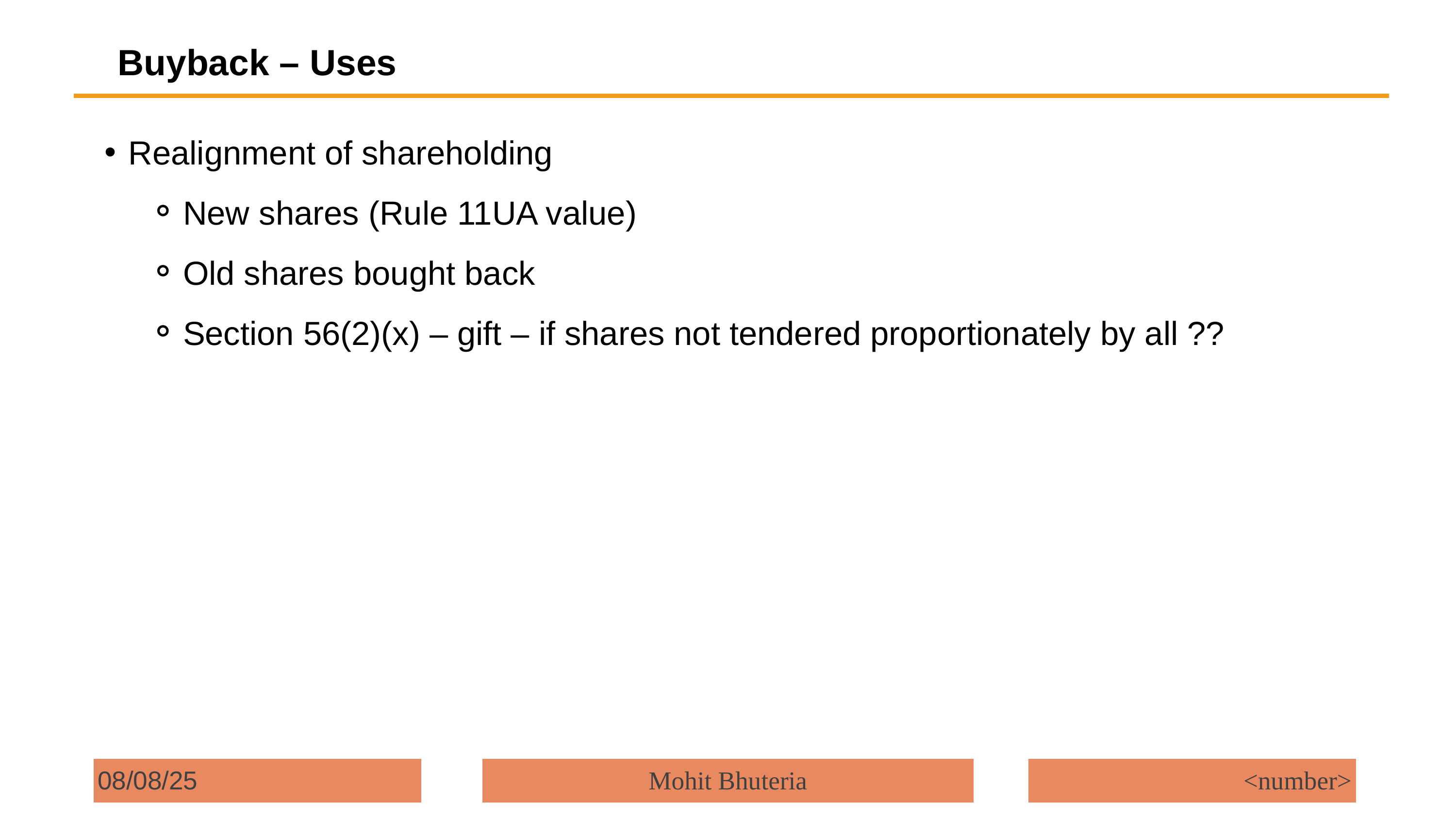

Buyback – Uses

Realignment of shareholding
New shares (Rule 11UA value)
Old shares bought back
Section 56(2)(x) – gift – if shares not tendered proportionately by all ??

08/08/25

Mohit Bhuteria

<number>